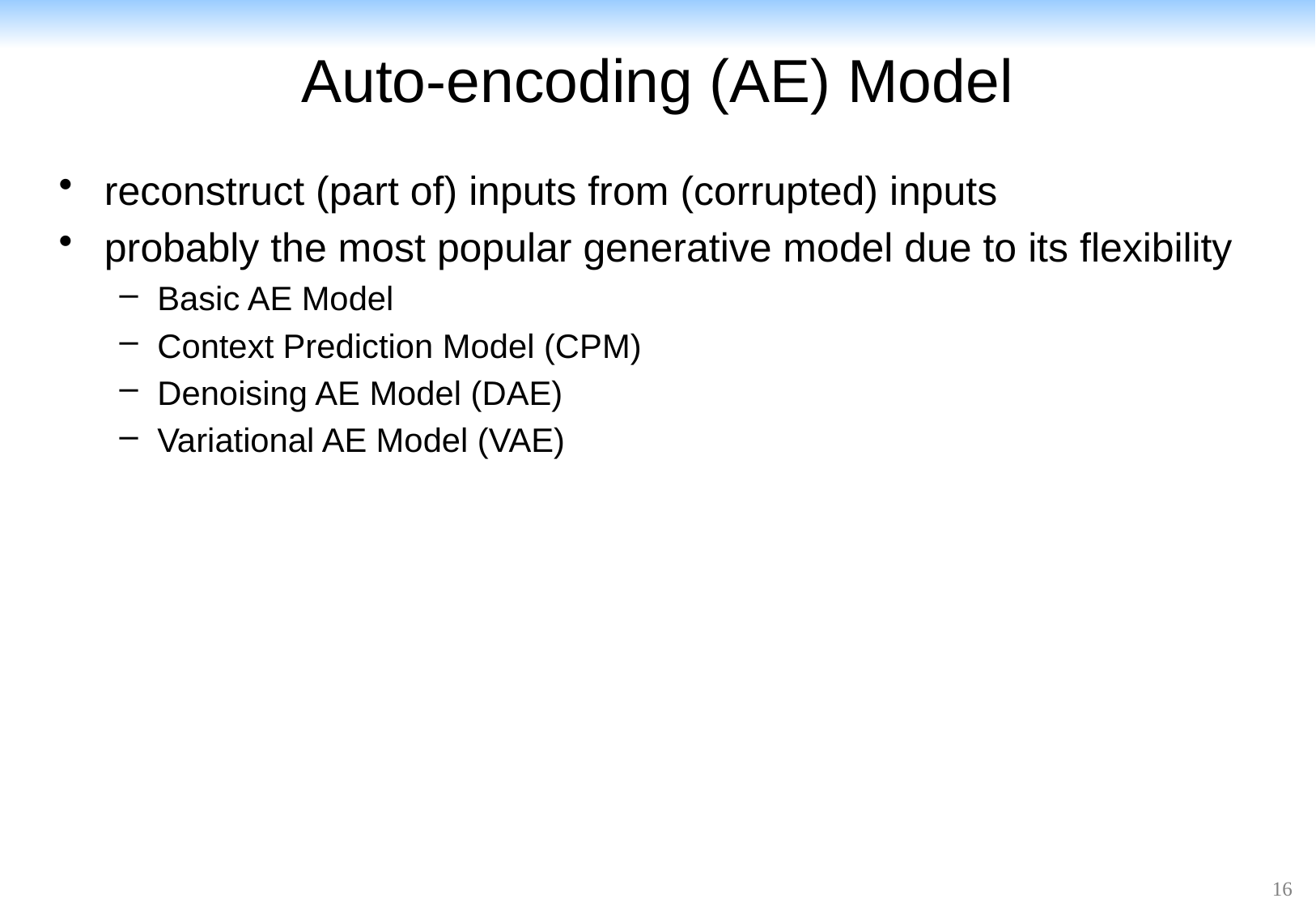

# Auto-encoding (AE) Model
reconstruct (part of) inputs from (corrupted) inputs
probably the most popular generative model due to its flexibility
Basic AE Model
Context Prediction Model (CPM)
Denoising AE Model (DAE)
Variational AE Model (VAE)